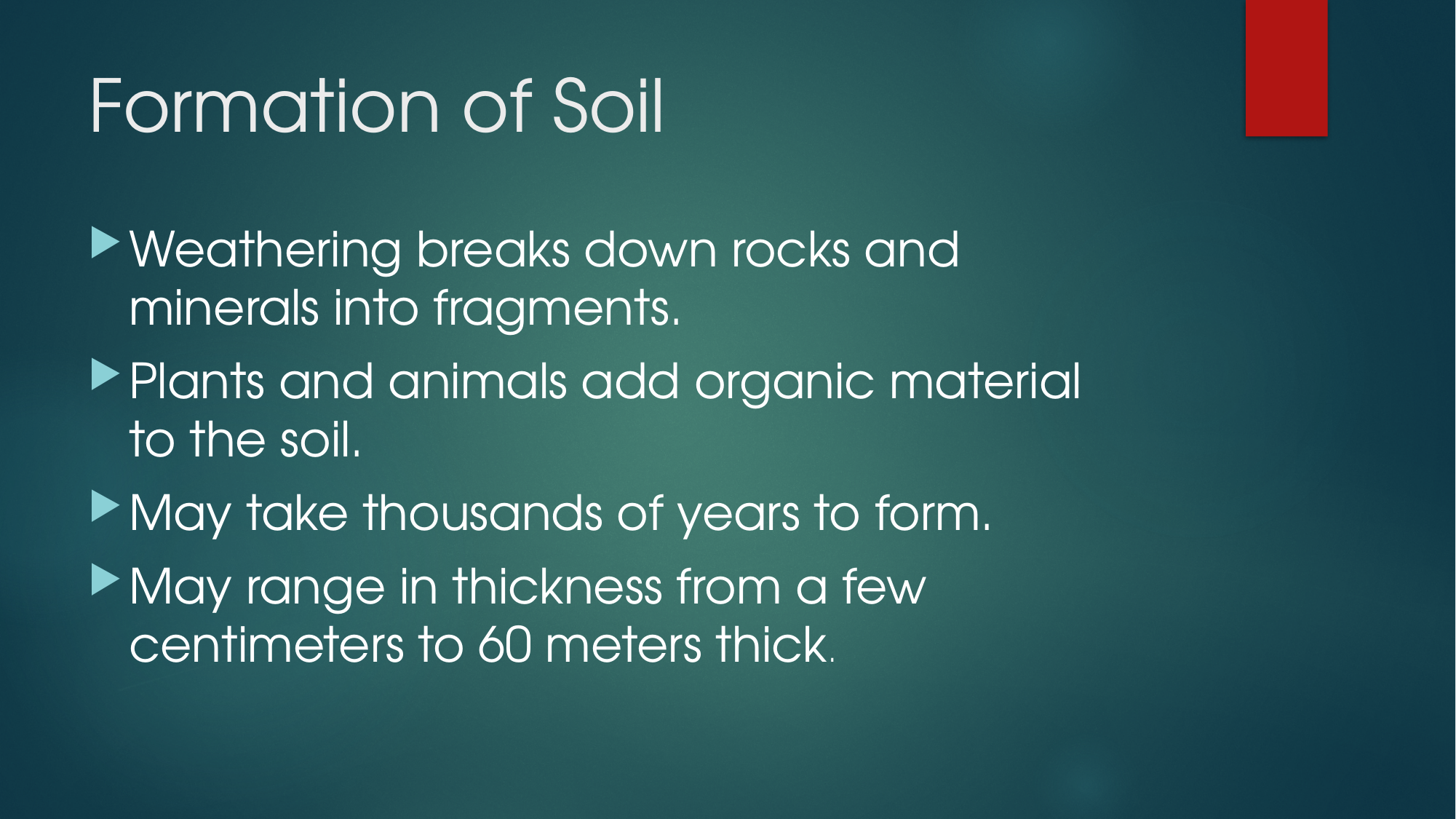

# Formation of Soil
Weathering breaks down rocks and minerals into fragments.
Plants and animals add organic material to the soil.
May take thousands of years to form.
May range in thickness from a few centimeters to 60 meters thick.